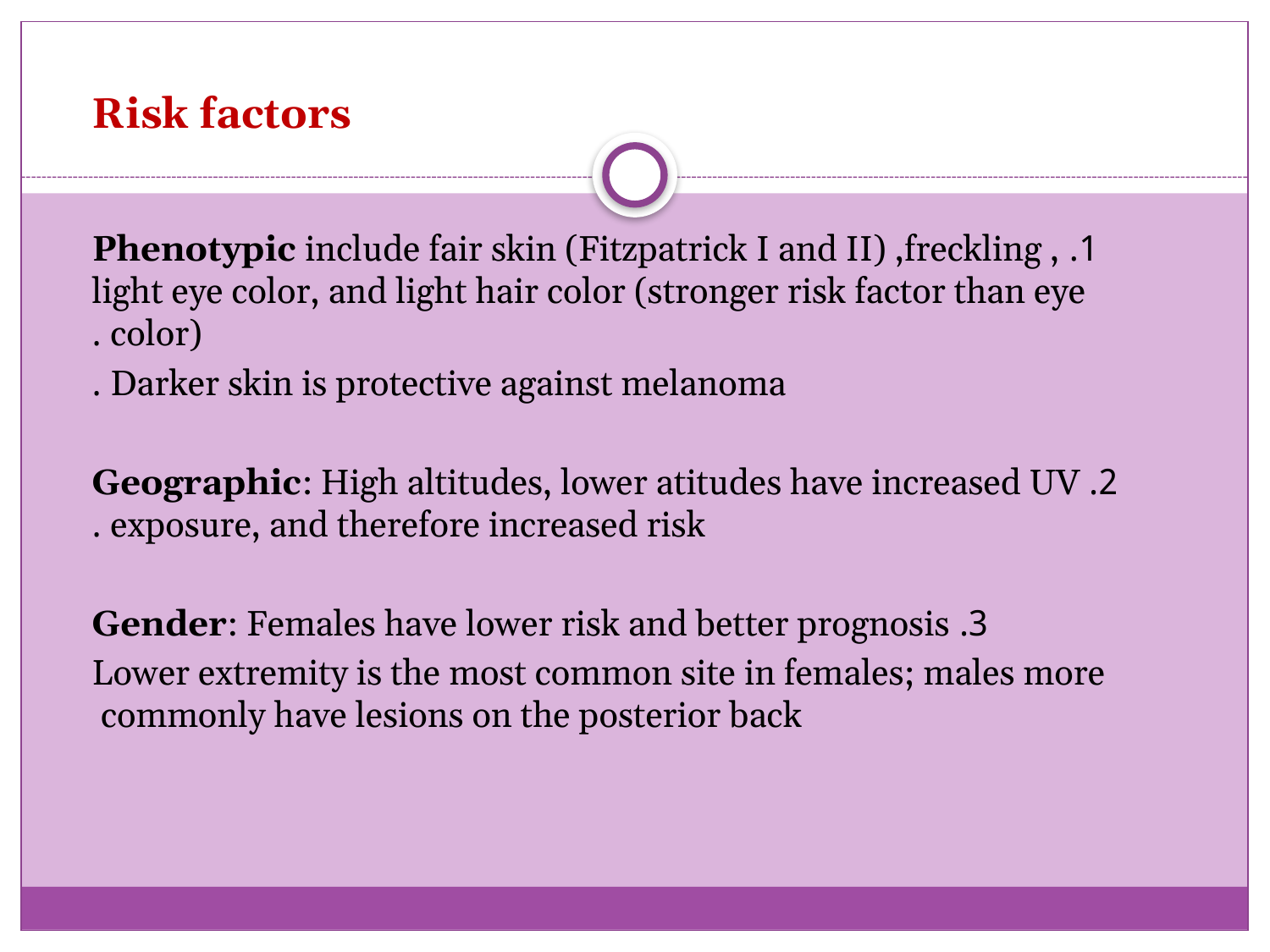

Risk factors

1. Phenotypic include fair skin (Fitzpatrick I and II) ,freckling , light eye color, and light hair color (stronger risk factor than eye color) .
Darker skin is protective against melanoma .

2. Geographic: High altitudes, lower atitudes have increased UV exposure, and therefore increased risk .

3. Gender: Females have lower risk and better prognosis
Lower extremity is the most common site in females; males more commonly have lesions on the posterior back